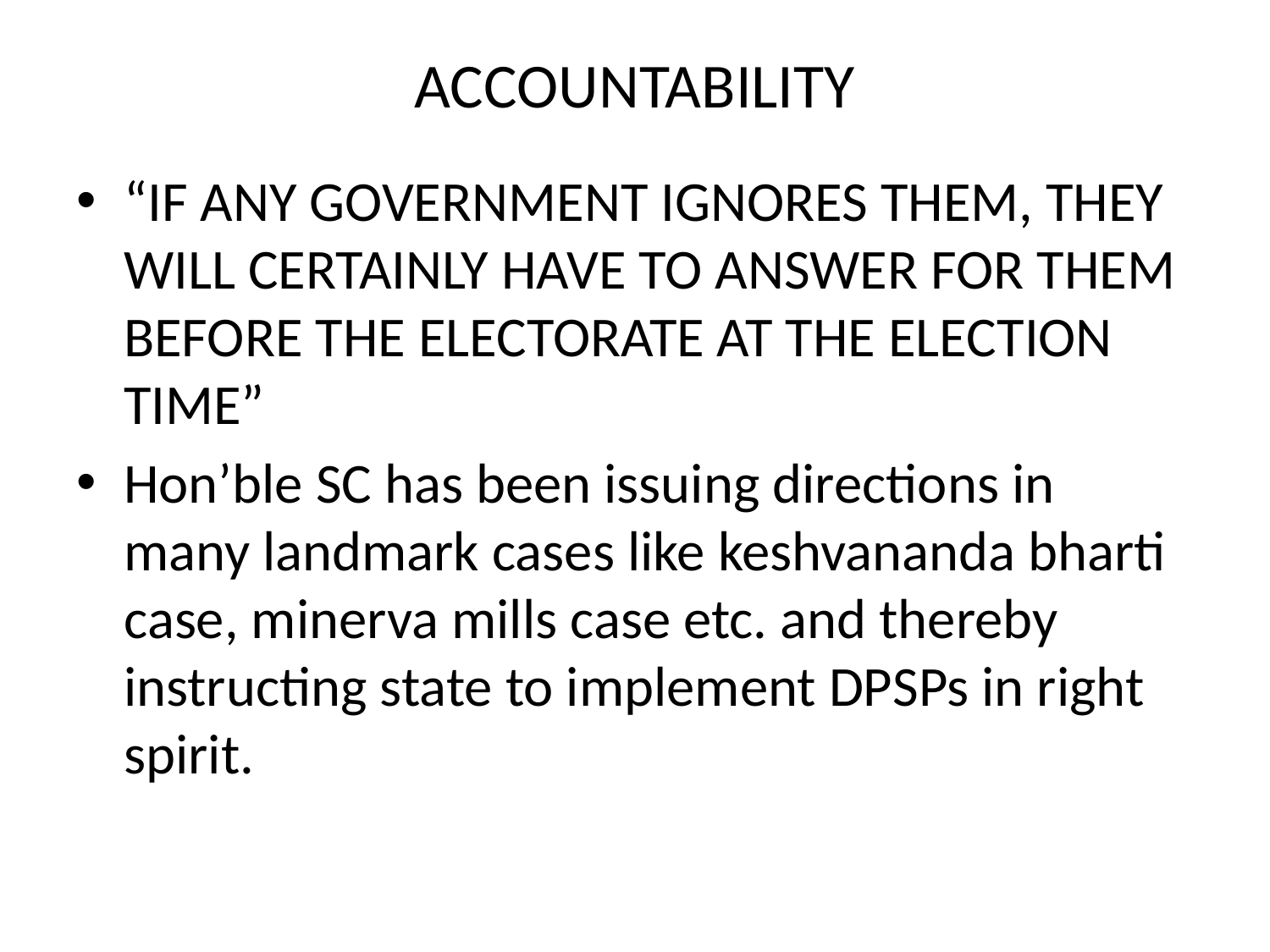

# ACCOUNTABILITY
“IF ANY GOVERNMENT IGNORES THEM, THEY WILL CERTAINLY HAVE TO ANSWER FOR THEM BEFORE THE ELECTORATE AT THE ELECTION TIME”
Hon’ble SC has been issuing directions in many landmark cases like keshvananda bharti case, minerva mills case etc. and thereby instructing state to implement DPSPs in right spirit.